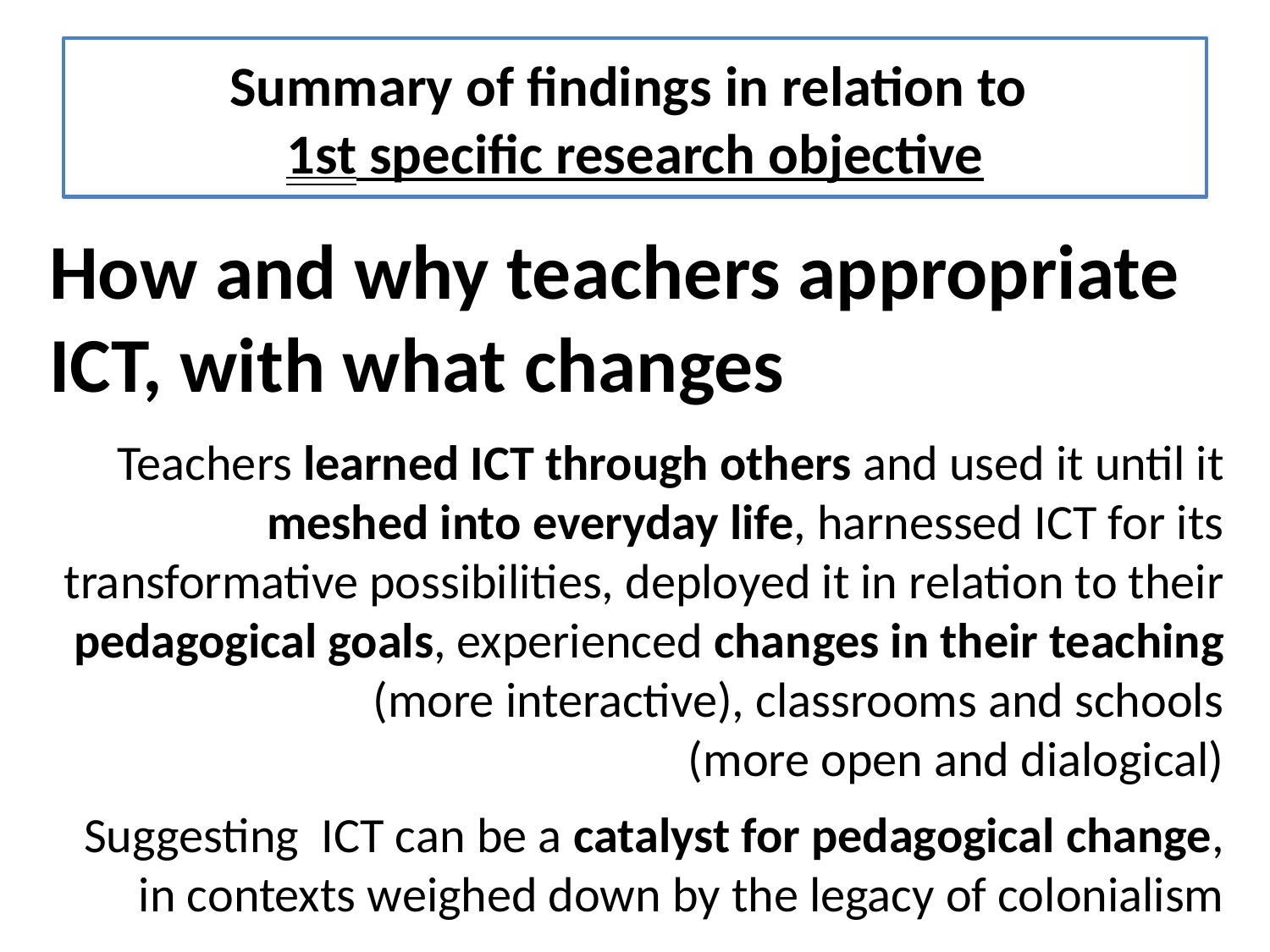

# Summary of findings in relation to 1st specific research objective
How and why teachers appropriate ICT, with what changes
Teachers learned ICT through others and used it until it meshed into everyday life, harnessed ICT for its transformative possibilities, deployed it in relation to their pedagogical goals, experienced changes in their teaching (more interactive), classrooms and schools
(more open and dialogical)
Suggesting  ICT can be a catalyst for pedagogical change, in contexts weighed down by the legacy of colonialism